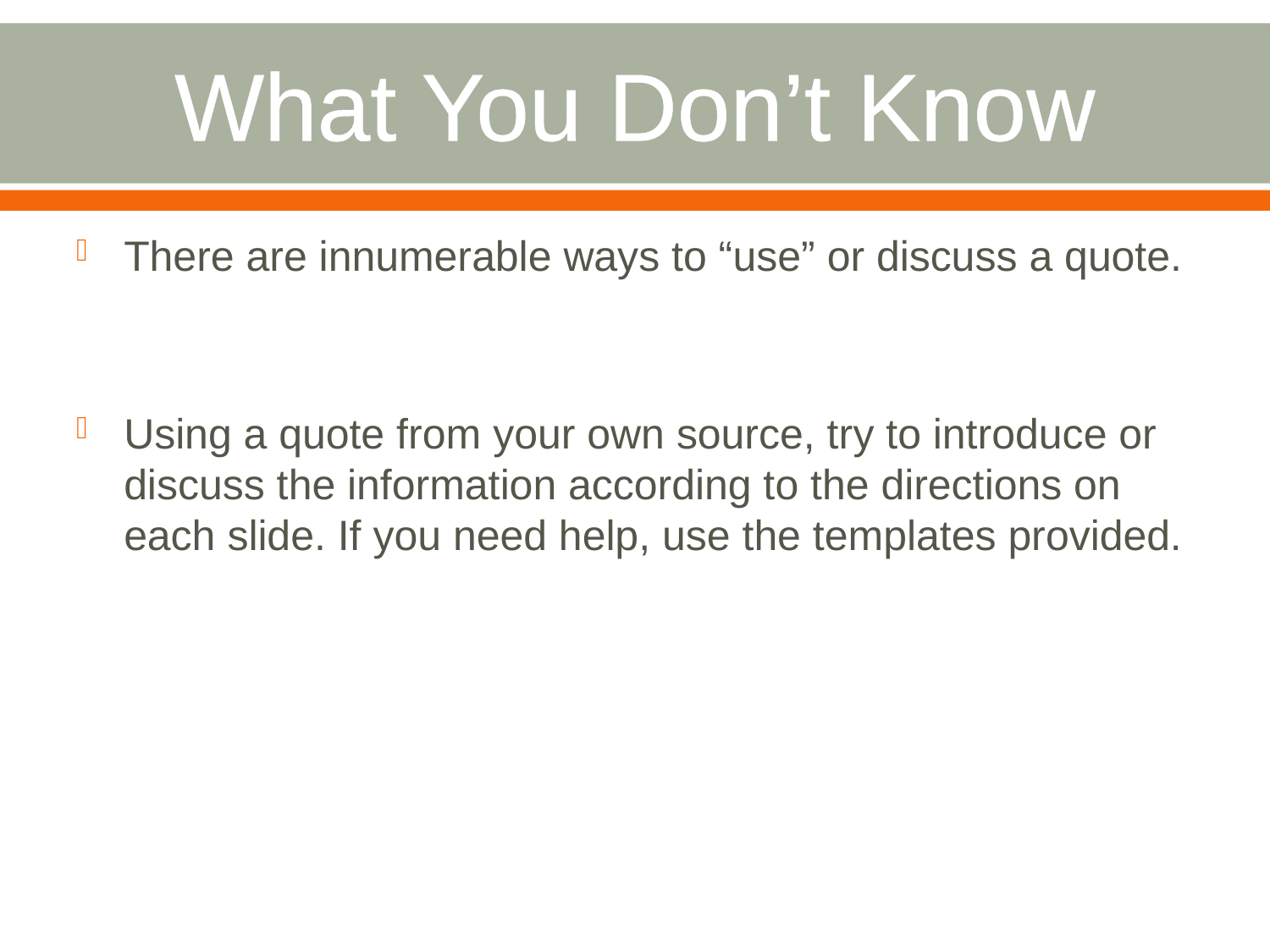

# What You Don’t Know
There are innumerable ways to “use” or discuss a quote.

Using a quote from your own source, try to introduce or discuss the information according to the directions on each slide. If you need help, use the templates provided.